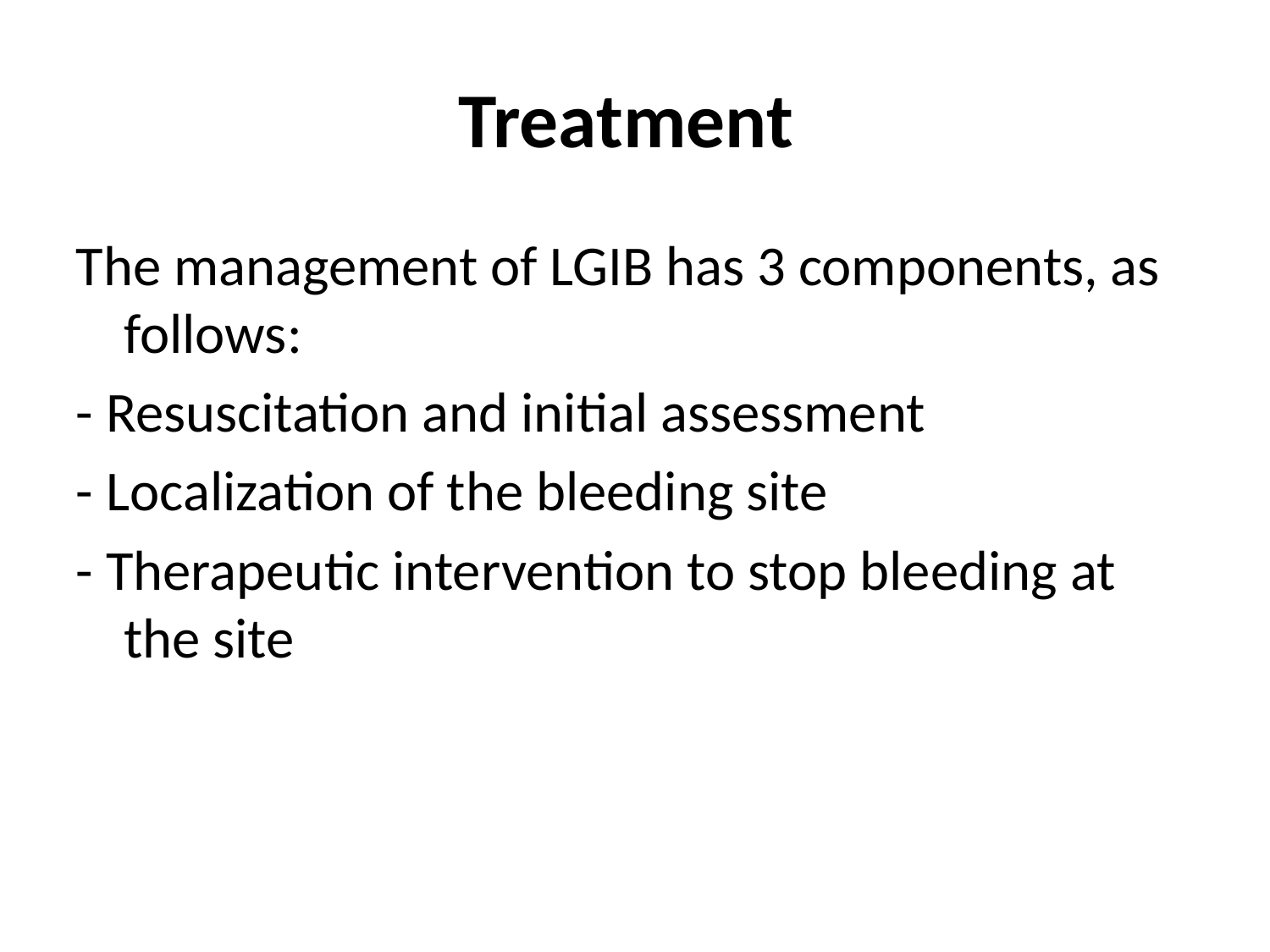

# Treatment
The management of LGIB has 3 components, as follows:
- Resuscitation and initial assessment
- Localization of the bleeding site
- Therapeutic intervention to stop bleeding at the site